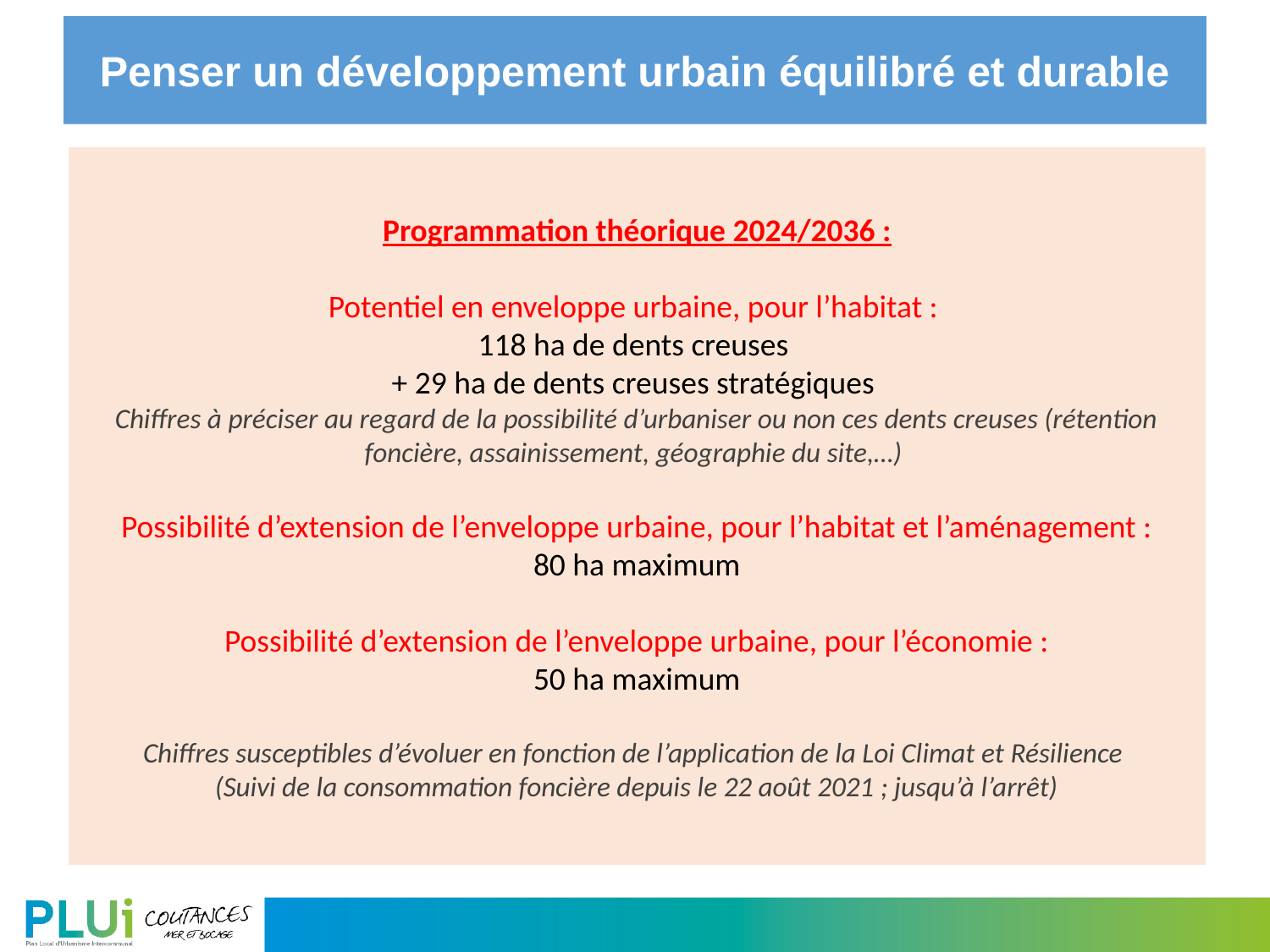

# Penser un développement urbain équilibré et durable
Programmation théorique 2024/2036 :

Potentiel en enveloppe urbaine, pour l’habitat :
118 ha de dents creuses
+ 29 ha de dents creuses stratégiques
Chiffres à préciser au regard de la possibilité d’urbaniser ou non ces dents creuses (rétention foncière, assainissement, géographie du site,…)

Possibilité d’extension de l’enveloppe urbaine, pour l’habitat et l’aménagement :
80 ha maximum

Possibilité d’extension de l’enveloppe urbaine, pour l’économie :
50 ha maximum

Chiffres susceptibles d’évoluer en fonction de l’application de la Loi Climat et Résilience
(Suivi de la consommation foncière depuis le 22 août 2021 ; jusqu’à l’arrêt)
31